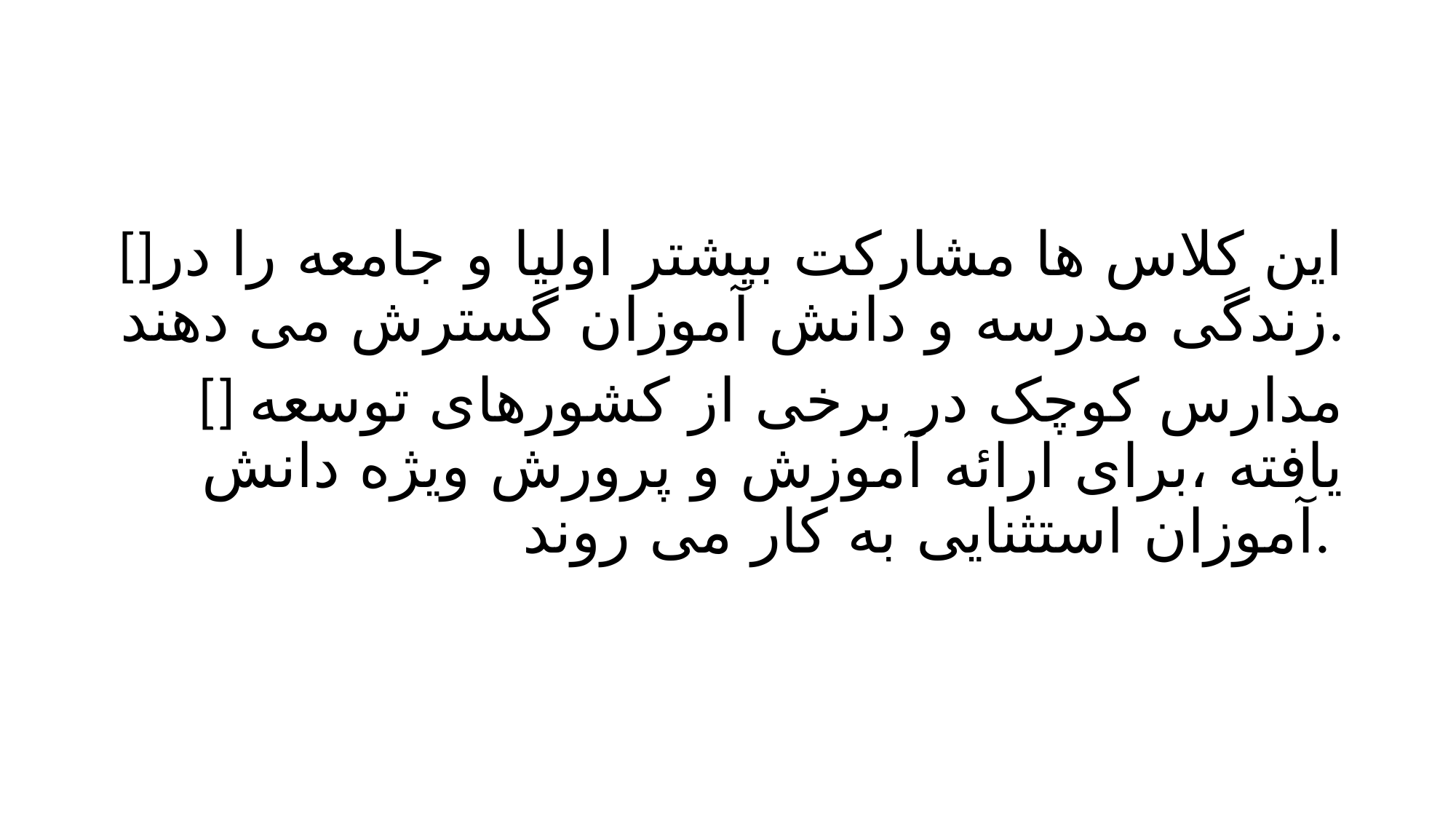

#
[]این کلاس ها مشارکت بیشتر اولیا و جامعه را در زندگی مدرسه و دانش آموزان گسترش می دهند.
[] مدارس کوچک در برخی از کشورهای توسعه یافته ،برای ارائه آموزش و پرورش ویژه دانش آموزان استثنایی به کار می روند.